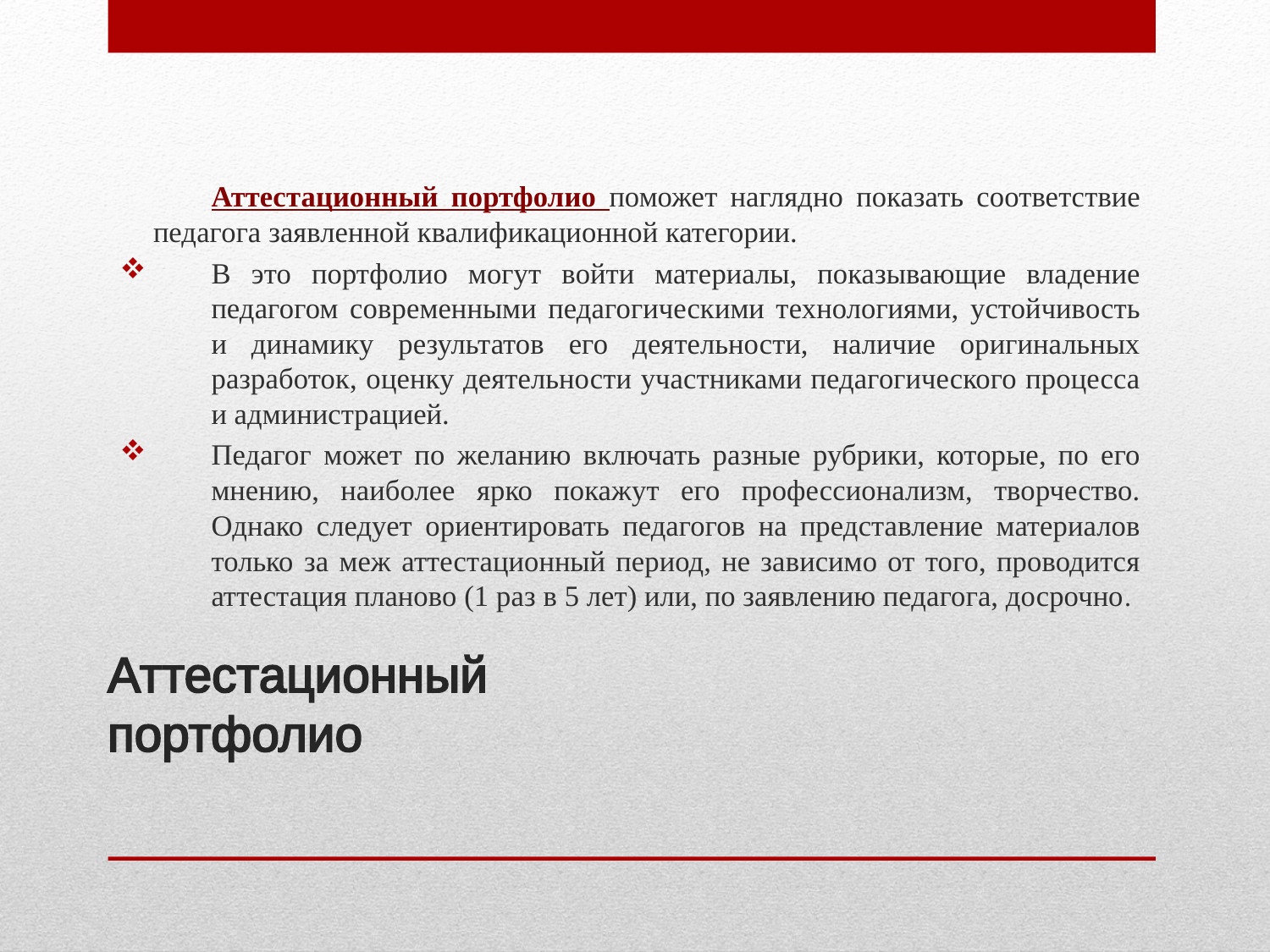

Аттестационный портфолио поможет наглядно показать соответствие педагога заявленной квалификационной категории.
В это портфолио могут войти материалы, показывающие владение педагогом современными педагогическими технологиями, устойчивость и динамику результатов его деятельности, наличие оригинальных разработок, оценку деятельности участниками педагогического процесса и администрацией.
Педагог может по желанию включать разные рубрики, которые, по его мнению, наиболее ярко покажут его профессионализм, творчество. Однако следует ориентировать педагогов на представление материалов только за меж аттестационный период, не зависимо от того, проводится аттестация планово (1 раз в 5 лет) или, по заявлению педагога, досрочно.

# Аттестационный портфолио